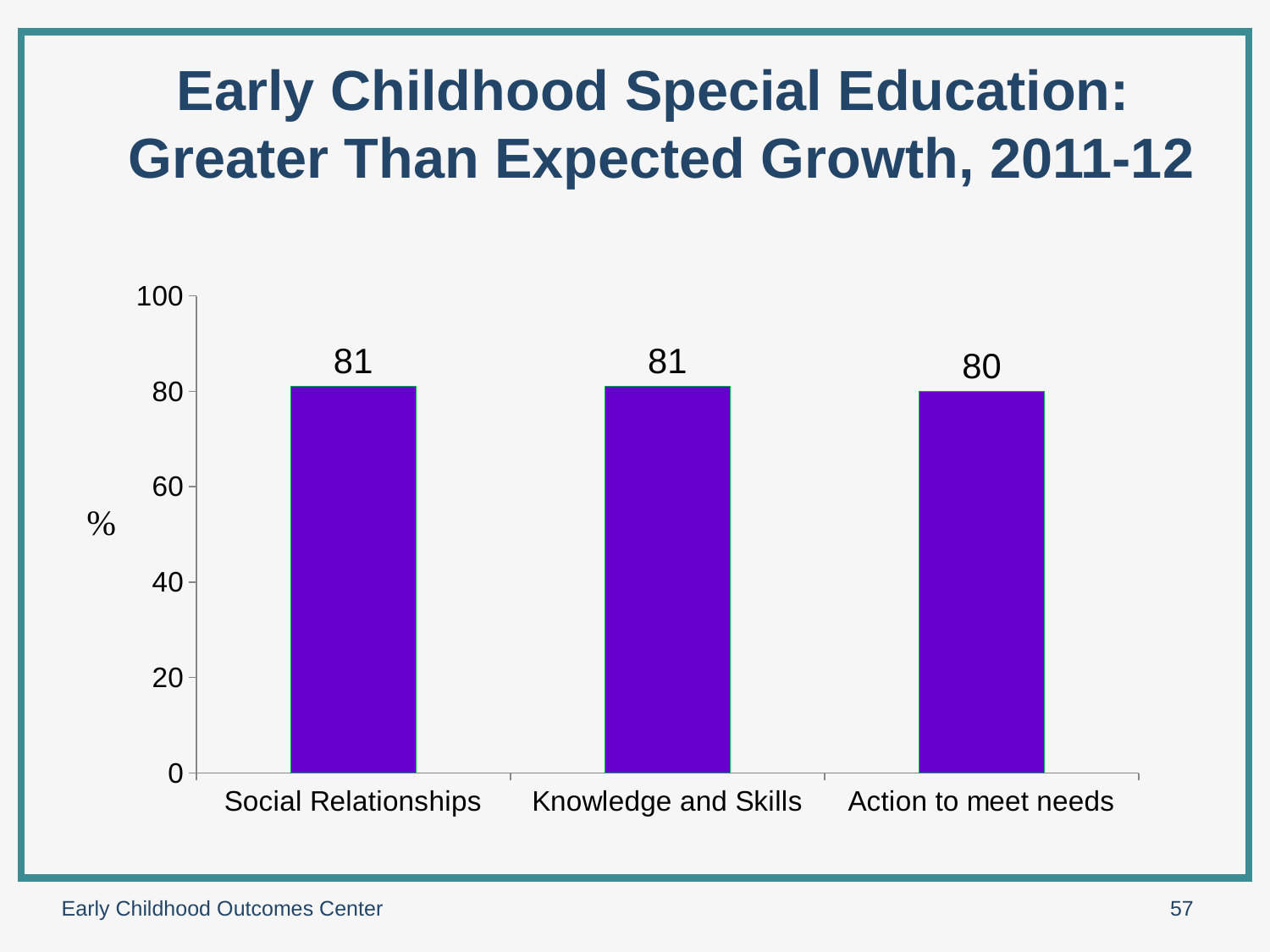

# Early Childhood Special Education: Greater Than Expected Growth, 2011-12

### Chart

| Category | 2011-12 |
|---|---|
| Social Relationships | 81.0 |
| Knowledge and Skills | 81.0 |
| Action to meet needs | 80.0 |
Early Childhood Outcomes Center
57